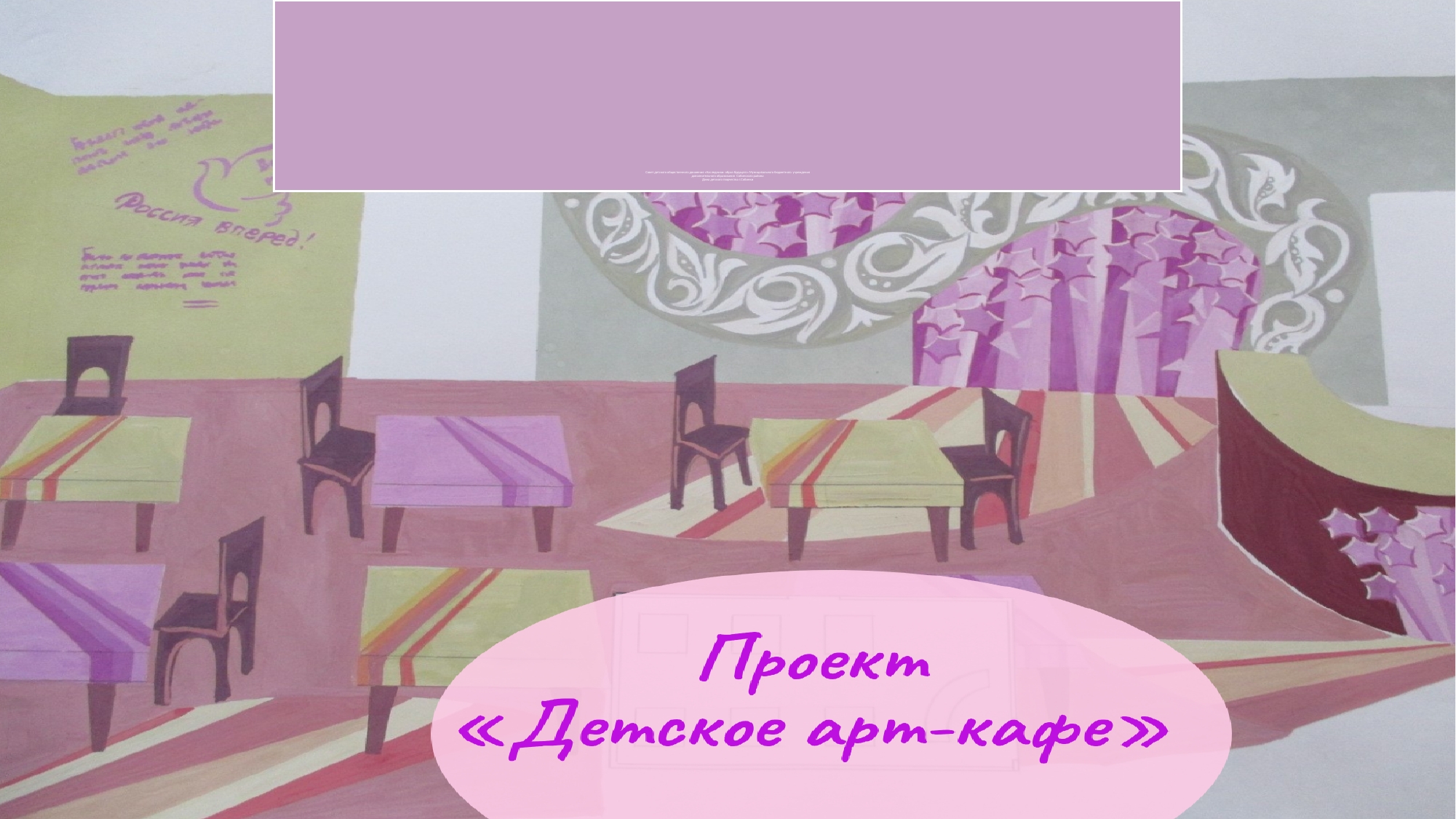

# Совет детского общественного движения «Наследники: образ будущего» Муниципального бюджетного  учреждения дополнительного образования  Собинского района Дома детского творчества г.Собинки